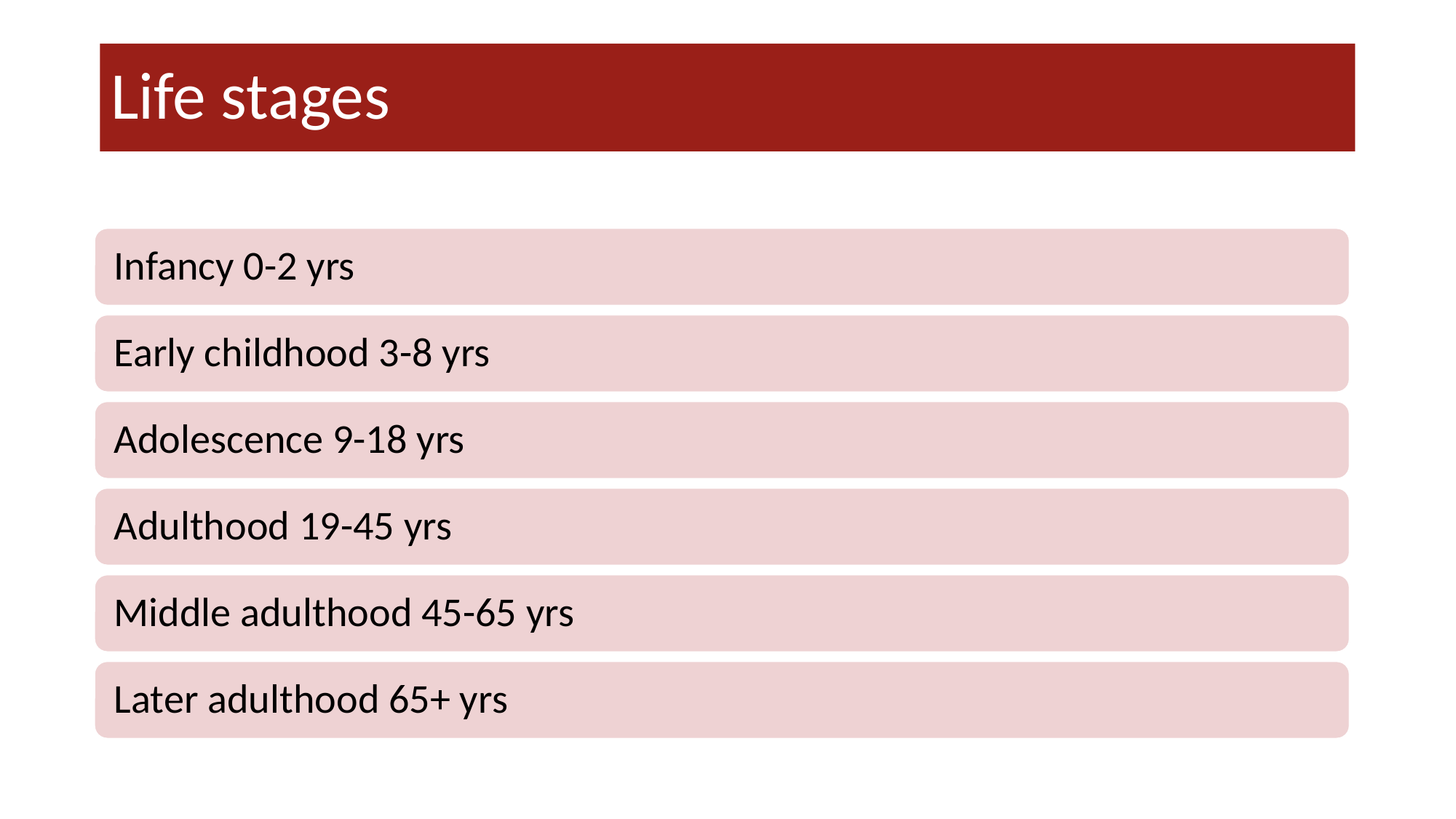

# Life stages
Infancy 0-2 yrs
Early childhood 3-8 yrs
Adolescence 9-18 yrs
Adulthood 19-45 yrs
Middle adulthood 45-65 yrs
Later adulthood 65+ yrs